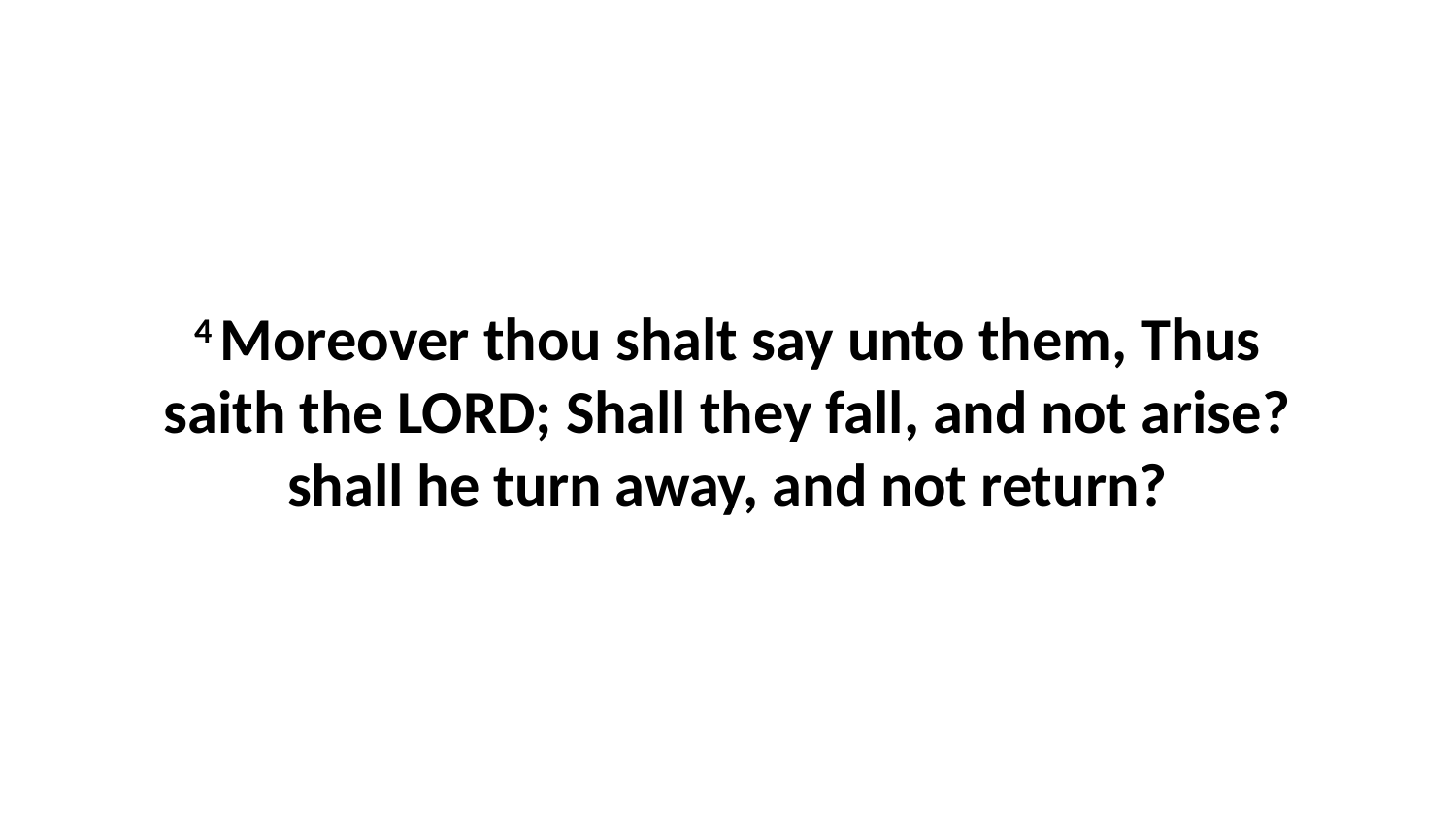

4 Moreover thou shalt say unto them, Thus saith the LORD; Shall they fall, and not arise? shall he turn away, and not return?